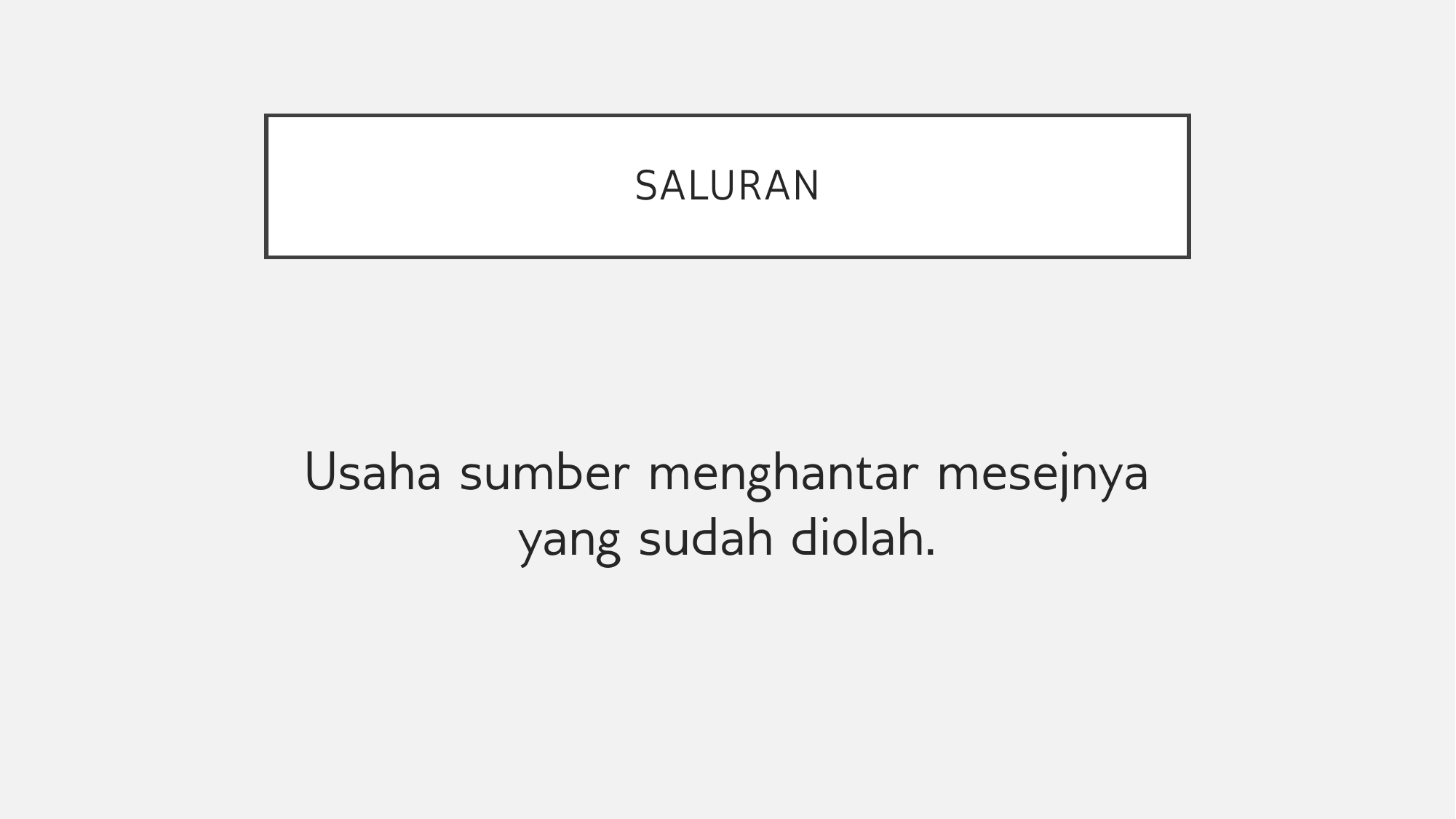

# Saluran
Usaha sumber menghantar mesejnya yang sudah diolah.